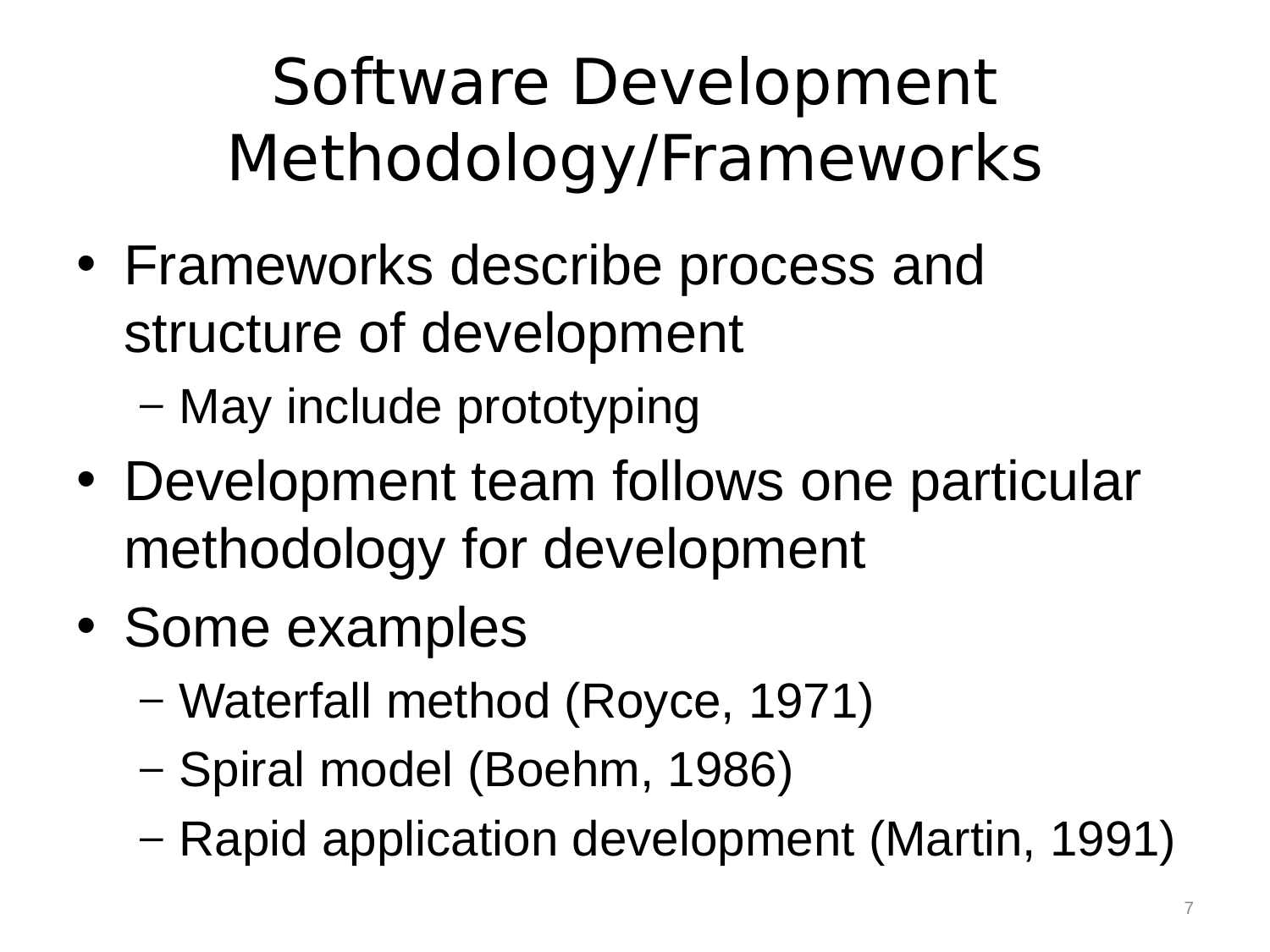

# Software Development Methodology/Frameworks
Frameworks describe process and structure of development
May include prototyping
Development team follows one particular methodology for development
Some examples
Waterfall method (Royce, 1971)
Spiral model (Boehm, 1986)
Rapid application development (Martin, 1991)
7